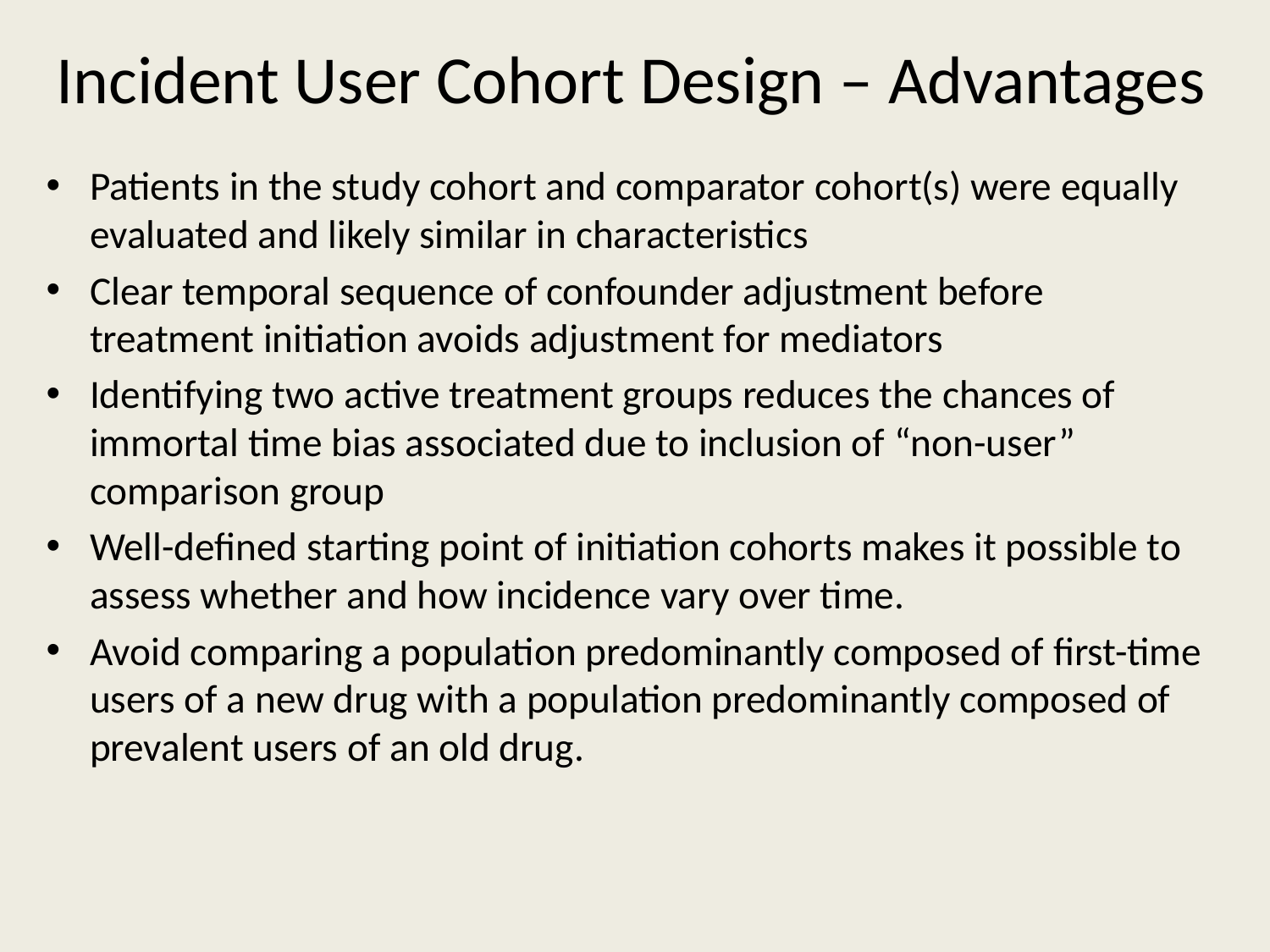

# Incident User Cohort Design – Advantages
Patients in the study cohort and comparator cohort(s) were equally evaluated and likely similar in characteristics
Clear temporal sequence of confounder adjustment before treatment initiation avoids adjustment for mediators
Identifying two active treatment groups reduces the chances of immortal time bias associated due to inclusion of “non-user” comparison group
Well-defined starting point of initiation cohorts makes it possible to assess whether and how incidence vary over time.
Avoid comparing a population predominantly composed of first-time users of a new drug with a population predominantly composed of prevalent users of an old drug.
For Internal Use Only. Amgen Confidential.
60